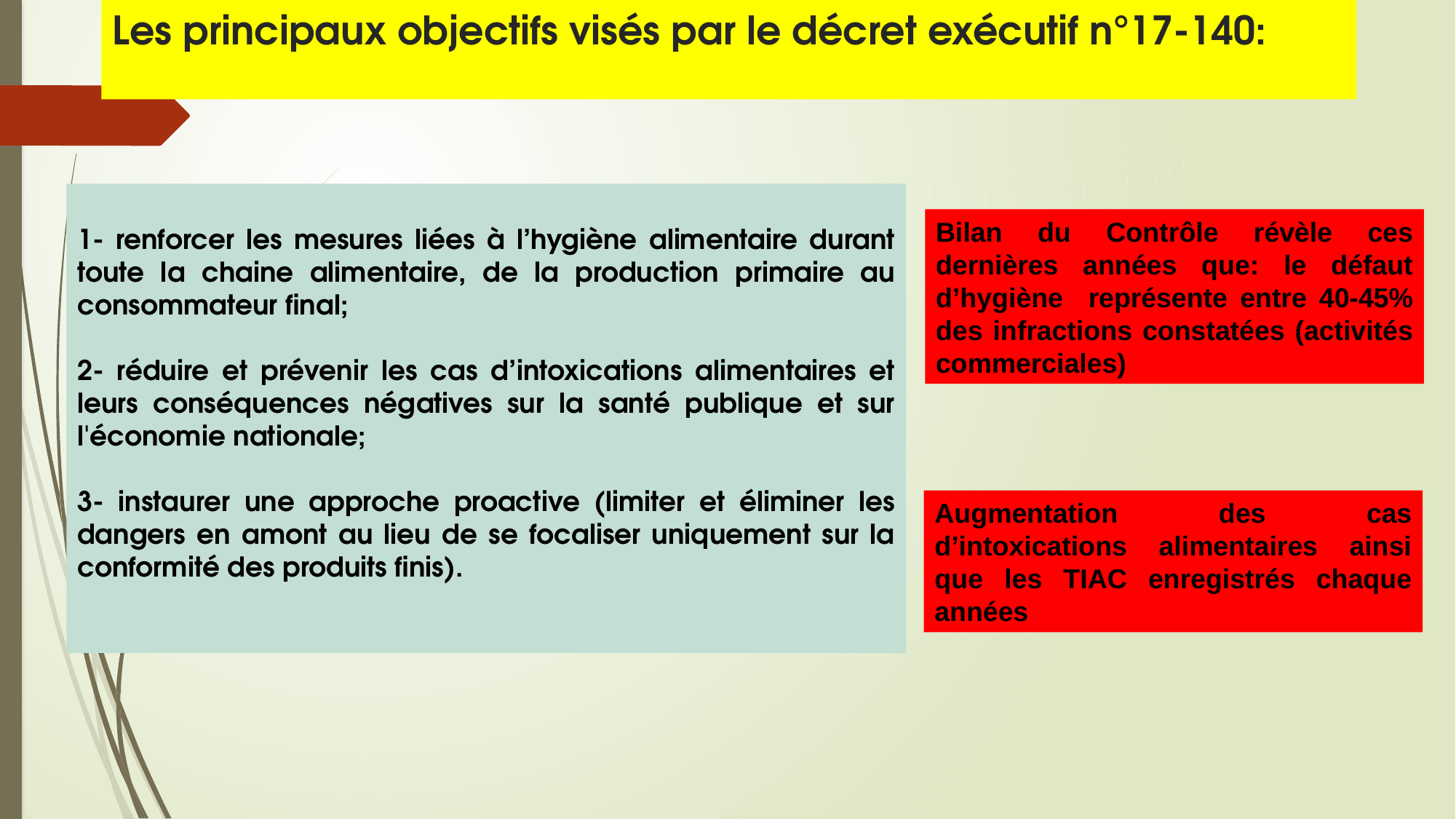

# Les principaux objectifs visés par le décret exécutif n°17-140:

1- renforcer les mesures liées à l’hygiène alimentaire durant toute la chaine alimentaire, de la production primaire au consommateur final;

2- réduire et prévenir les cas d’intoxications alimentaires et leurs conséquences négatives sur la santé publique et sur l'économie nationale;

3- instaurer une approche proactive (limiter et éliminer les dangers en amont au lieu de se focaliser uniquement sur la conformité des produits finis).

Bilan du Contrôle révèle ces dernières années que: le défaut d’hygiène  représente entre 40-45% des infractions constatées (activités commerciales)
Augmentation des cas d’intoxications alimentaires ainsi que les TIAC enregistrés chaque années